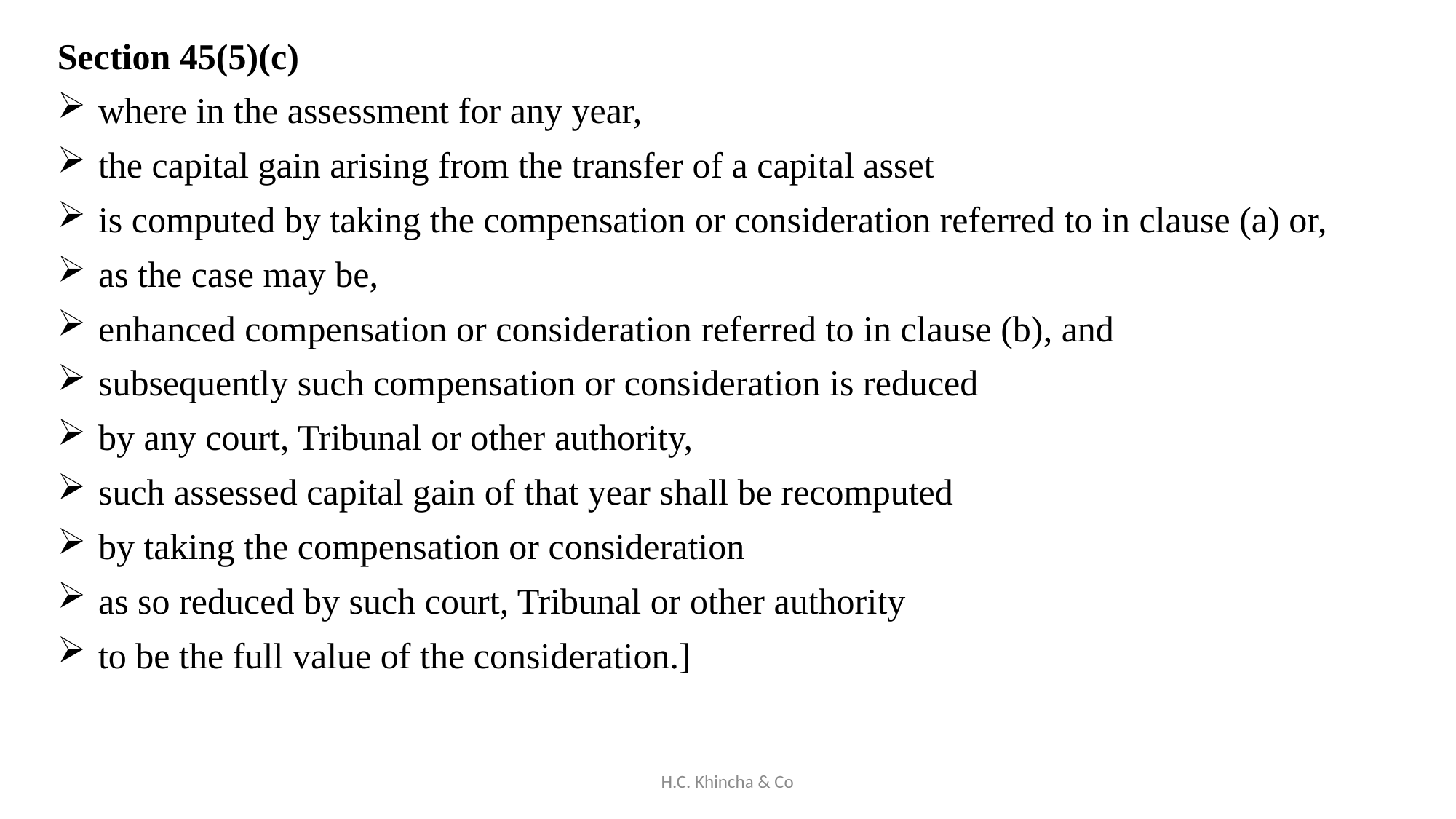

Section 45(5)(c)
where in the assessment for any year,
the capital gain arising from the transfer of a capital asset
is computed by taking the compensation or consideration referred to in clause (a) or,
as the case may be,
enhanced compensation or consideration referred to in clause (b), and
subsequently such compensation or consideration is reduced
by any court, Tribunal or other authority,
such assessed capital gain of that year shall be recomputed
by taking the compensation or consideration
as so reduced by such court, Tribunal or other authority
to be the full value of the consideration.]
H.C. Khincha & Co